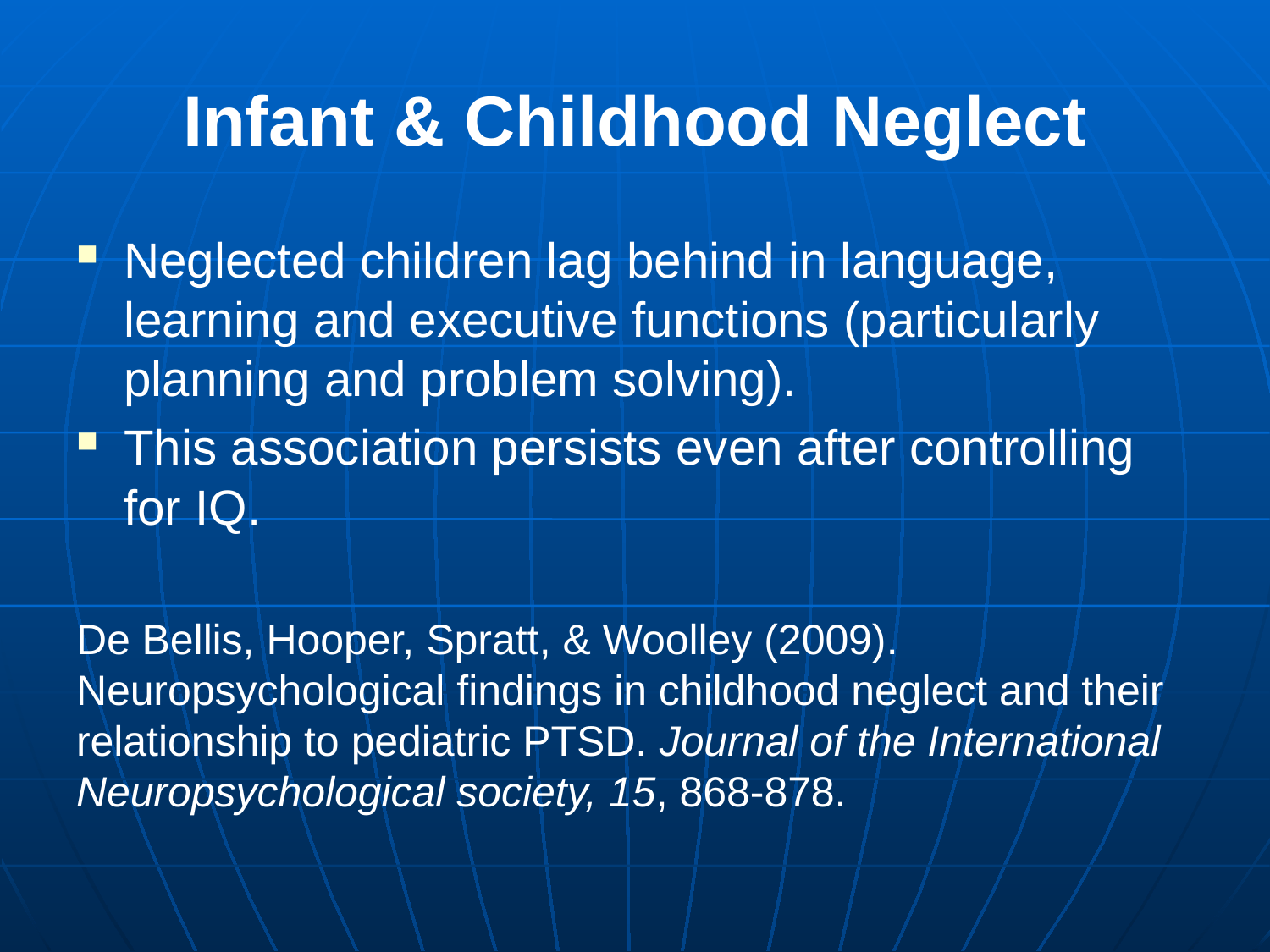

# Infant & Childhood Neglect
Neglected children lag behind in language, learning and executive functions (particularly planning and problem solving).
This association persists even after controlling for IQ.

De Bellis, Hooper, Spratt, & Woolley (2009). Neuropsychological findings in childhood neglect and their relationship to pediatric PTSD. Journal of the International Neuropsychological society, 15, 868-878.